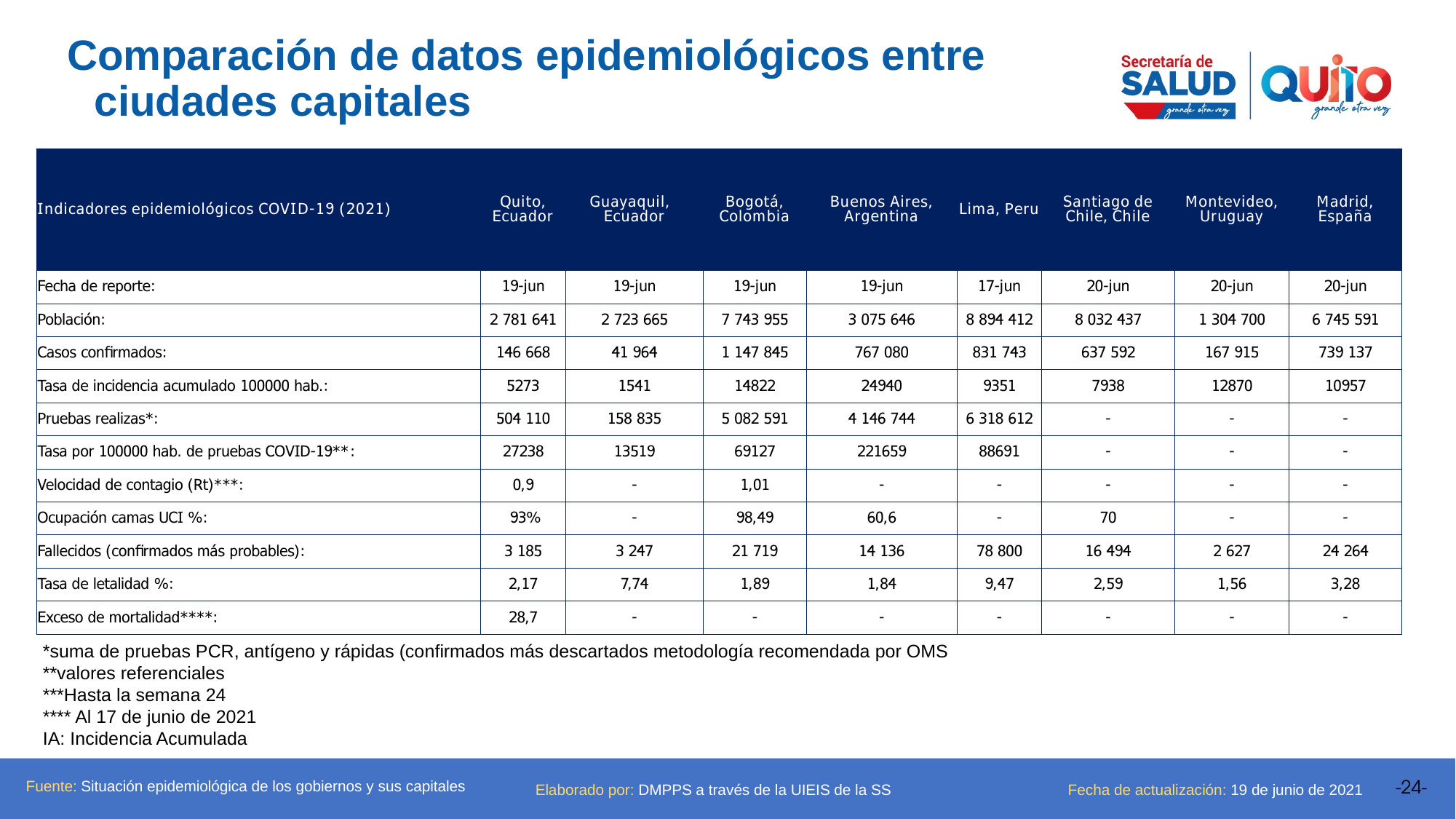

Comparación de datos epidemiológicos entre ciudades capitales
| Indicadores epidemiológicos COVID-19 (2021) | Quito, Ecuador | Guayaquil, Ecuador | Bogotá, Colombia | Buenos Aires, Argentina | Lima, Peru | Santiago de Chile, Chile | Montevideo, Uruguay | Madrid, España |
| --- | --- | --- | --- | --- | --- | --- | --- | --- |
| Fecha de reporte: | 19-jun | 19-jun | 19-jun | 19-jun | 17-jun | 20-jun | 20-jun | 20-jun |
| Población: | 2 781 641 | 2 723 665 | 7 743 955 | 3 075 646 | 8 894 412 | 8 032 437 | 1 304 700 | 6 745 591 |
| Casos confirmados: | 146 668 | 41 964 | 1 147 845 | 767 080 | 831 743 | 637 592 | 167 915 | 739 137 |
| Tasa de incidencia acumulado 100000 hab.: | 5273 | 1541 | 14822 | 24940 | 9351 | 7938 | 12870 | 10957 |
| Pruebas realizas\*: | 504 110 | 158 835 | 5 082 591 | 4 146 744 | 6 318 612 | - | - | - |
| Tasa por 100000 hab. de pruebas COVID-19\*\*: | 27238 | 13519 | 69127 | 221659 | 88691 | - | - | - |
| Velocidad de contagio (Rt)\*\*\*: | 0,9 | - | 1,01 | - | - | - | - | - |
| Ocupación camas UCI %: | 93% | - | 98,49 | 60,6 | - | 70 | - | - |
| Fallecidos (confirmados más probables): | 3 185 | 3 247 | 21 719 | 14 136 | 78 800 | 16 494 | 2 627 | 24 264 |
| Tasa de letalidad %: | 2,17 | 7,74 | 1,89 | 1,84 | 9,47 | 2,59 | 1,56 | 3,28 |
| Exceso de mortalidad\*\*\*\*: | 28,7 | - | - | - | - | - | - | - |
*suma de pruebas PCR, antígeno y rápidas (confirmados más descartados metodología recomendada por OMS
**valores referenciales
***Hasta la semana 24
**** Al 17 de junio de 2021
IA: Incidencia Acumulada

Fuente: Situación epidemiológica de los gobiernos y sus capitales
Fecha de actualización: 19 de junio de 2021
Elaborado por: DMPPS a través de la UIEIS de la SS
-24-